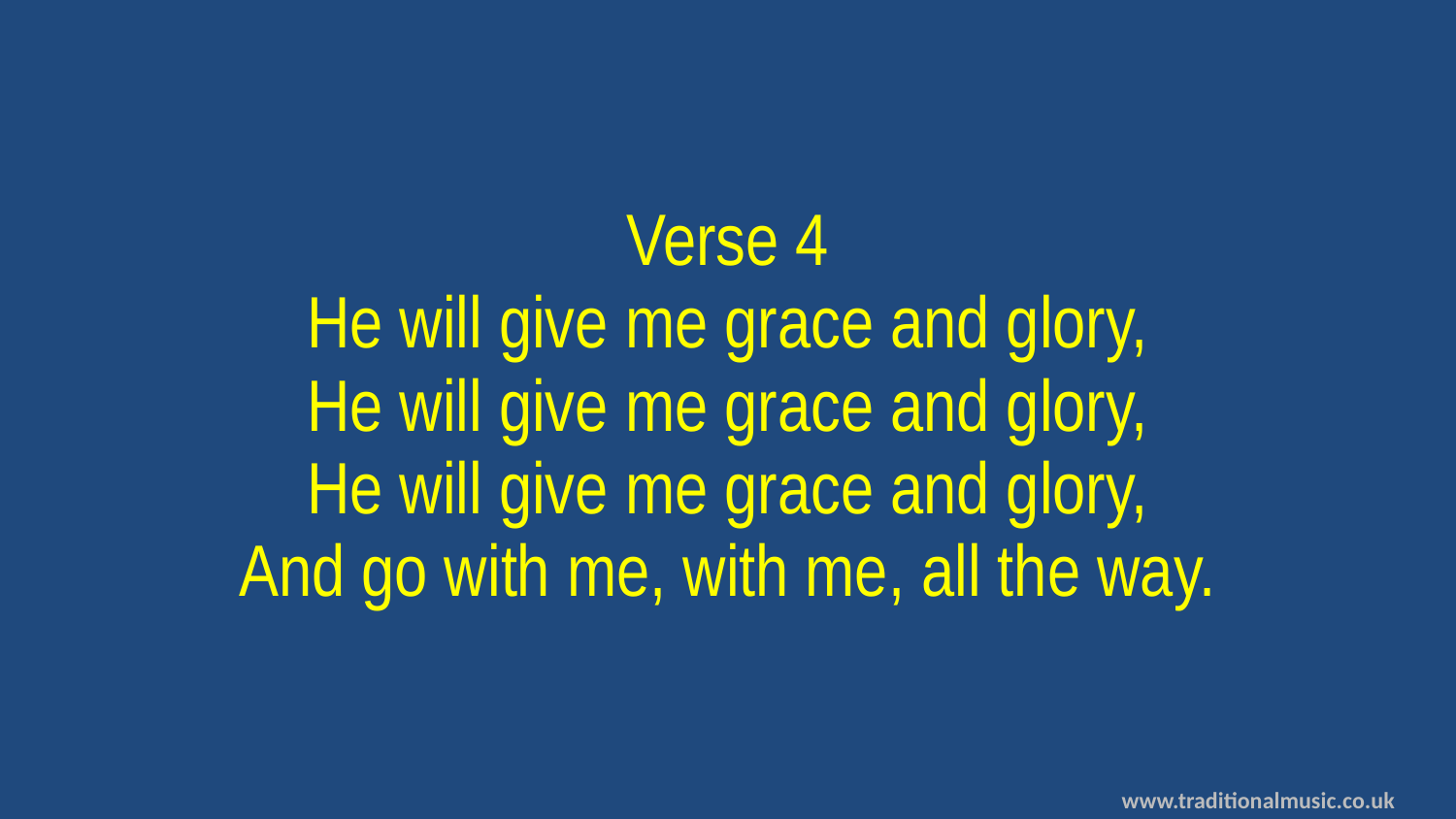

Verse 4
He will give me grace and glory,
He will give me grace and glory,
He will give me grace and glory,
And go with me, with me, all the way.